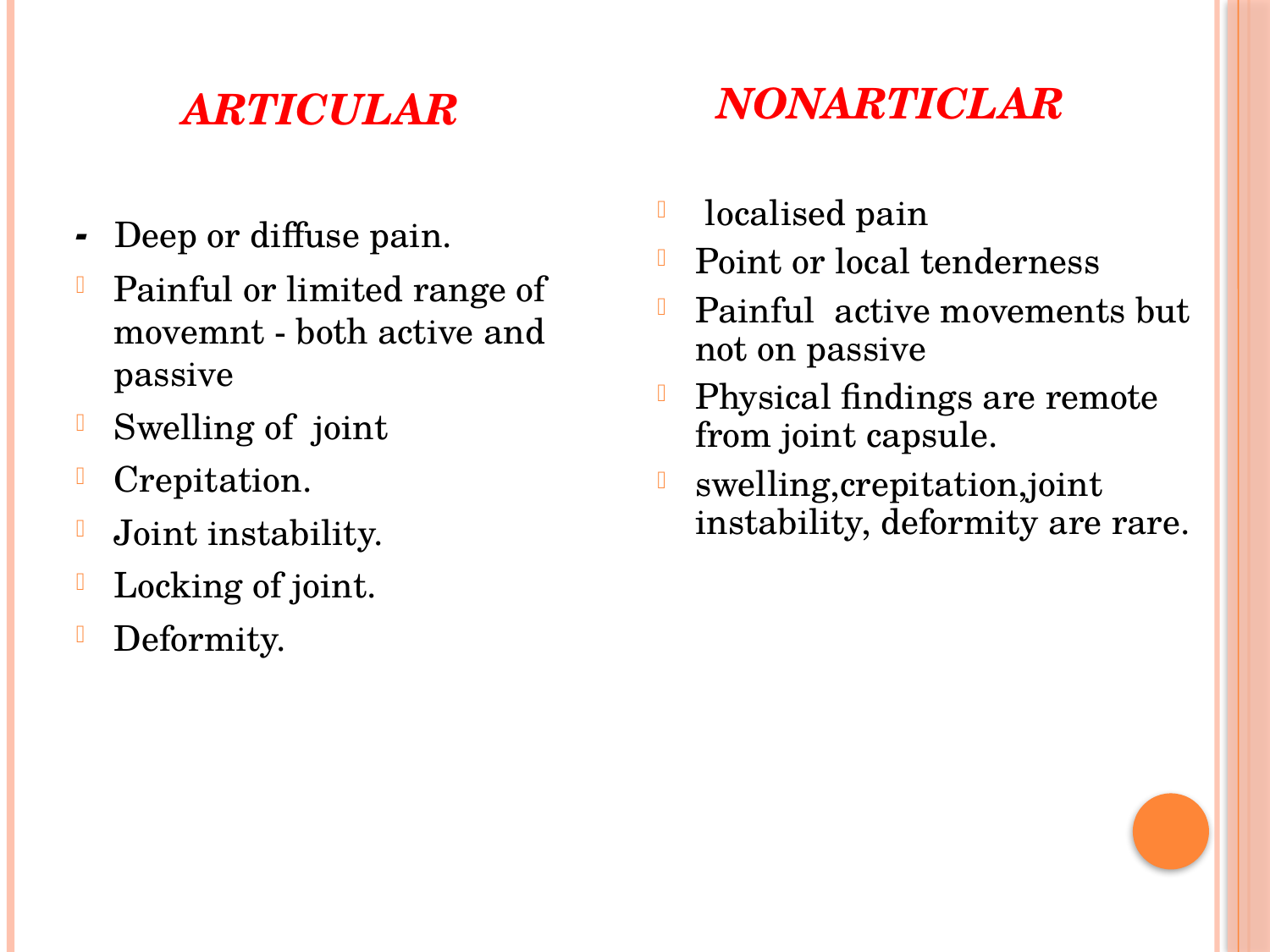

ARTICULAR

-  Deep or diffuse pain.
Painful or limited range of movemnt - both active and passive
Swelling of  joint
Crepitation.
Joint instability.
Locking of joint.
Deformity.

     NONARTICLAR

 localised pain
Point or local tenderness
Painful  active movements but not on passive
Physical findings are remote from joint capsule.
swelling,crepitation,joint instability, deformity are rare.